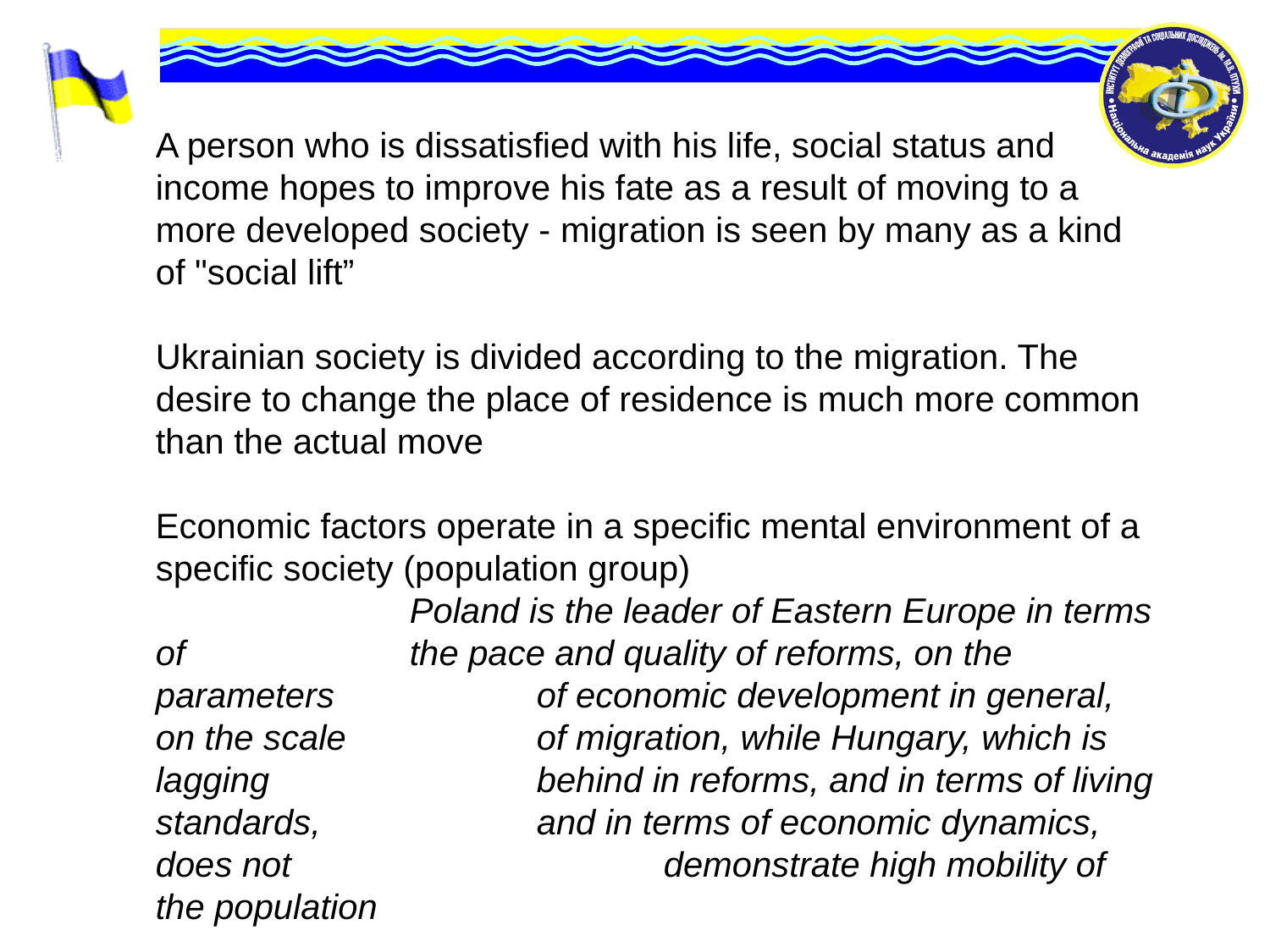

# A person who is dissatisfied with his life, social status and income hopes to improve his fate as a result of moving to a more developed society - migration is seen by many as a kind of "social lift” Ukrainian society is divided according to the migration. The desire to change the place of residence is much more common than the actual move Economic factors operate in a specific mental environment of a specific society (population group) Poland is the leader of Eastern Europe in terms of 		the pace and quality of reforms, on the parameters 		of economic development in general, on the scale 		of migration, while Hungary, which is lagging 			behind in reforms, and in terms of living standards, 		and in terms of economic dynamics, does not 			demonstrate high mobility of the population